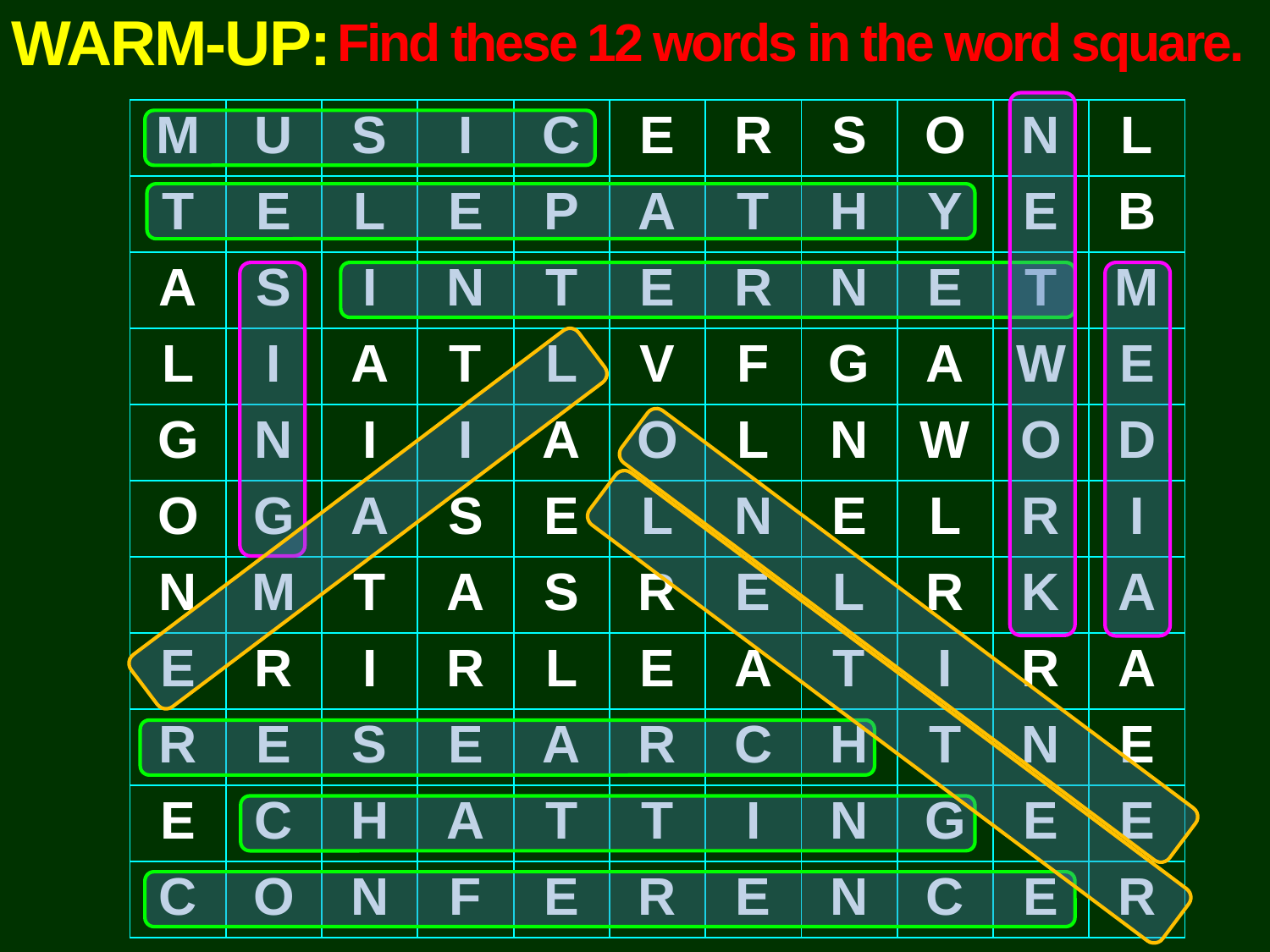

WARM-UP:
Find these 12 words in the word square.

| M | U | S | I | C | E | R | S | O | N | L |
| --- | --- | --- | --- | --- | --- | --- | --- | --- | --- | --- |
| T | E | L | E | P | A | T | H | Y | E | B |
| A | S | I | N | T | E | R | N | E | T | M |
| L | I | A | T | L | V | F | G | A | W | E |
| G | N | I | I | A | O | L | N | W | O | D |
| O | G | A | S | E | L | N | E | L | R | I |
| N | M | T | A | S | R | E | L | R | K | A |
| E | R | I | R | L | E | A | T | I | R | A |
| R | E | S | E | A | R | C | H | T | N | E |
| E | C | H | A | T | T | I | N | G | E | E |
| C | O | N | F | E | R | E | N | C | E | R |